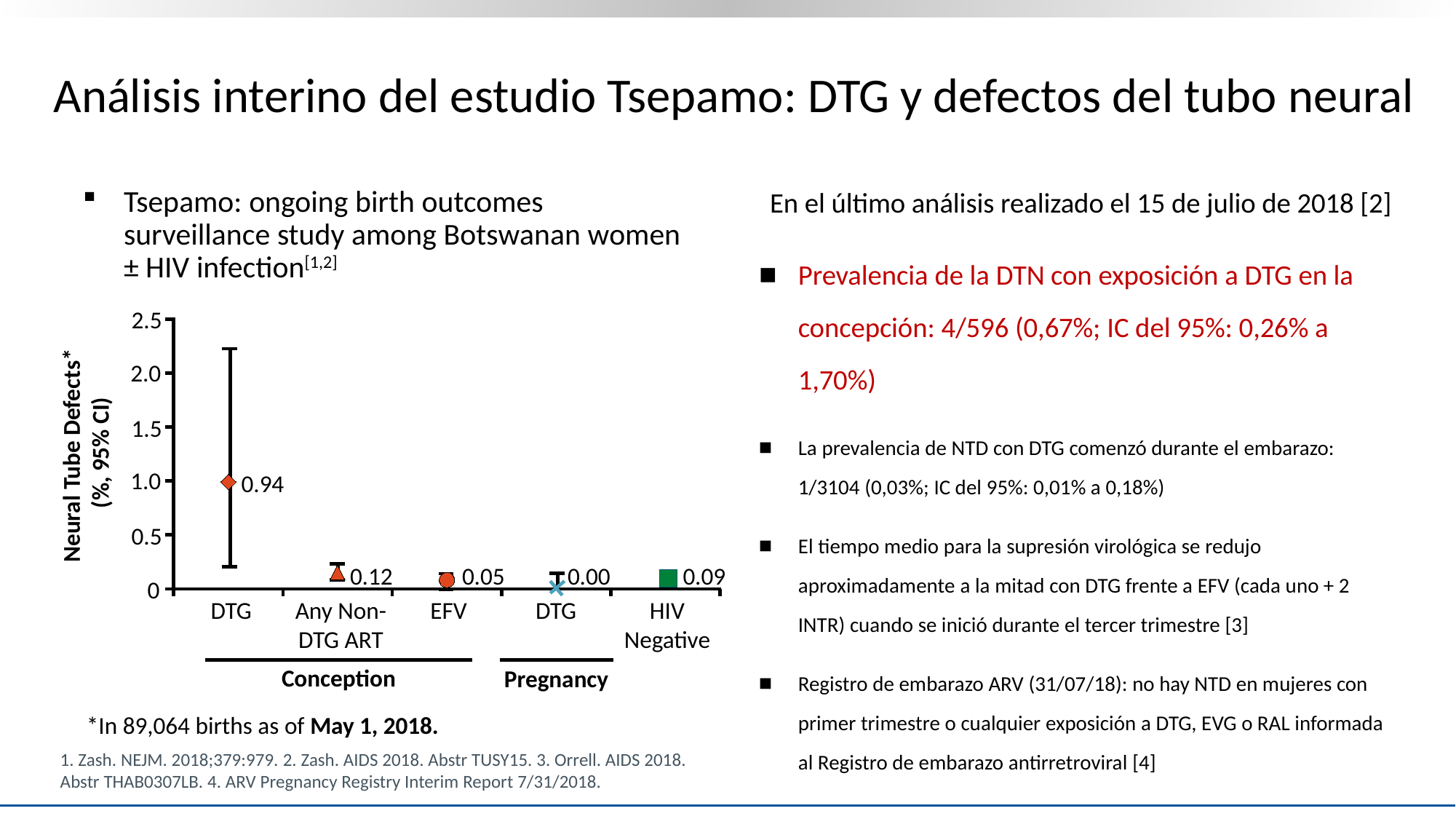

# Análisis interino del estudio Tsepamo: DTG y defectos del tubo neural
Tsepamo: ongoing birth outcomes surveillance study among Botswanan women ± HIV infection[1,2]
  En el último análisis realizado el 15 de julio de 2018 [2]
Prevalencia de la DTN con exposición a DTG en la concepción: 4/596 (0,67%; IC del 95%: 0,26% a 1,70%)
La prevalencia de NTD con DTG comenzó durante el embarazo: 1/3104 (0,03%; IC del 95%: 0,01% a 0,18%)
El tiempo medio para la supresión virológica se redujo aproximadamente a la mitad con DTG frente a EFV (cada uno + 2 INTR) cuando se inició durante el tercer trimestre [3]
Registro de embarazo ARV (31/07/18): no hay NTD en mujeres con primer trimestre o cualquier exposición a DTG, EVG o RAL informada al Registro de embarazo antirretroviral [4]
2.5

2.0
1.5
Neural Tube Defects*
(%, 95% CI)
1.0
0.94

0.5
0.12
0.05
0.00
0.09

0

Any Non-DTG ART
HIV Negative
DTG

EFV

DTG

Conception
Pregnancy
*In 89,064 births as of May 1, 2018.
1. Zash. NEJM. 2018;379:979. 2. Zash. AIDS 2018. Abstr TUSY15. 3. Orrell. AIDS 2018.
Abstr THAB0307LB. 4. ARV Pregnancy Registry Interim Report 7/31/2018.